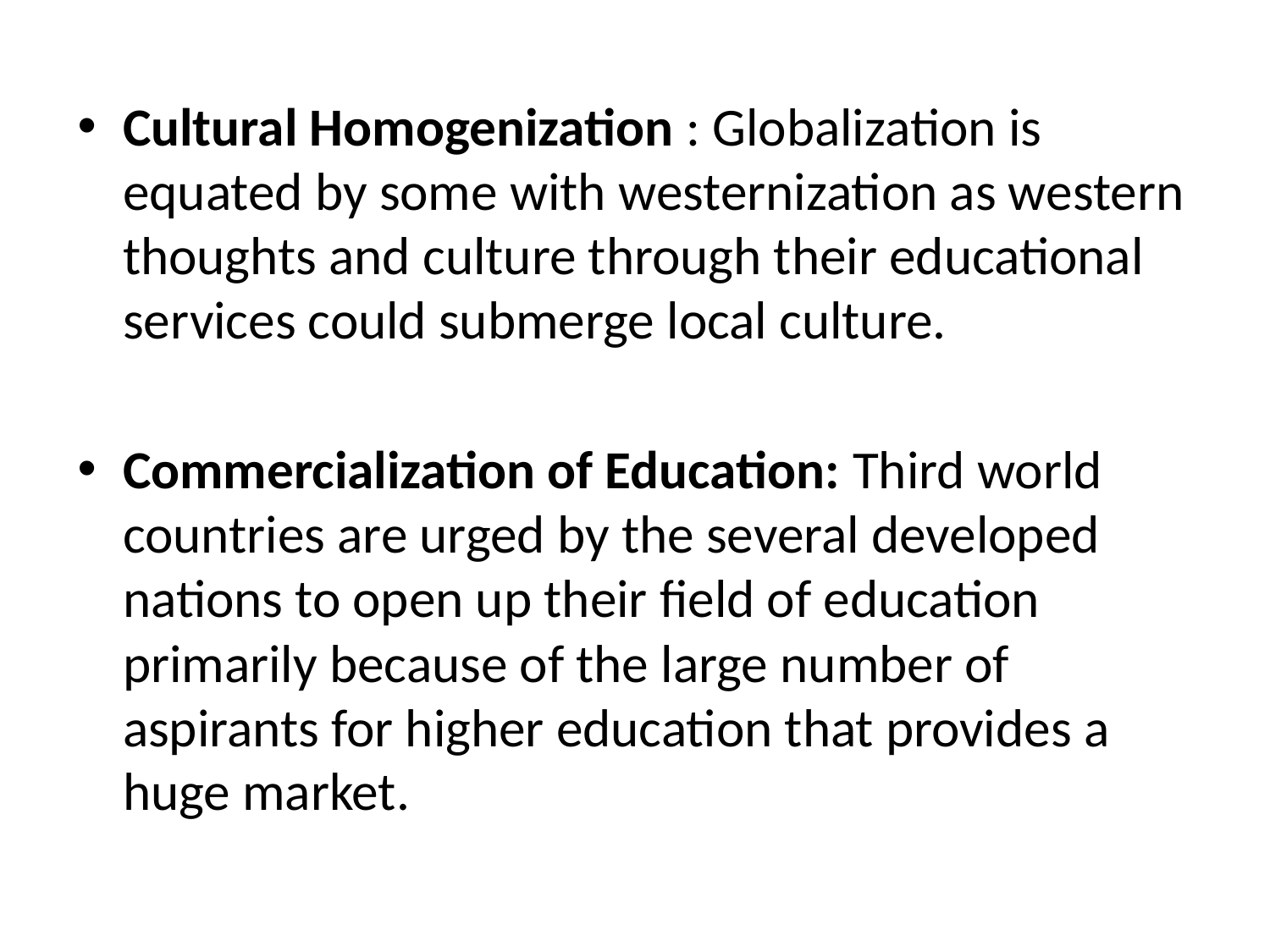

Cultural Homogenization : Globalization is equated by some with westernization as western thoughts and culture through their educational services could submerge local culture.

Commercialization of Education: Third world countries are urged by the several developed nations to open up their field of education primarily because of the large number of aspirants for higher education that provides a huge market.